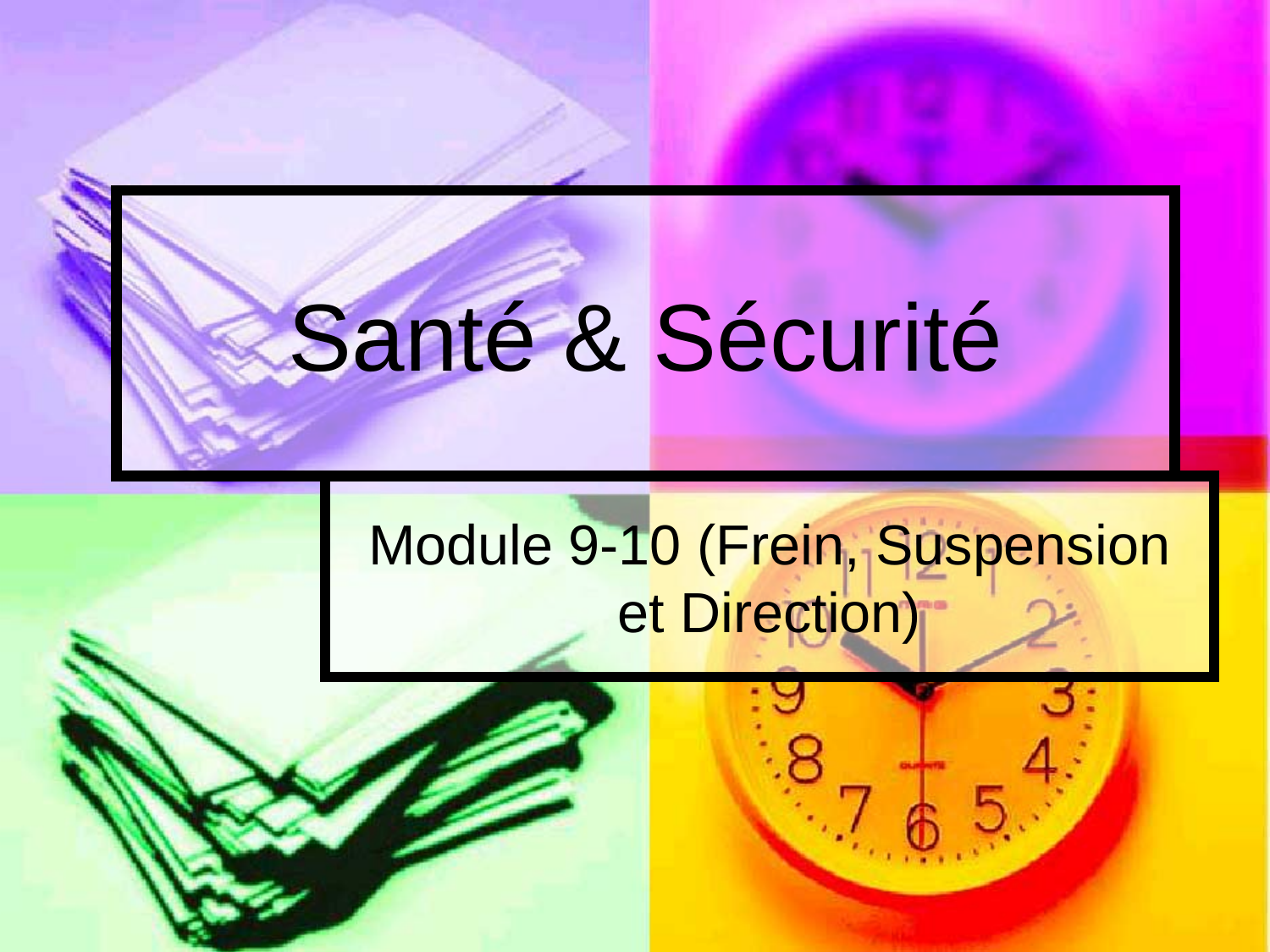

# Santé & Sécurité
Module 9-10 (Frein, Suspension et Direction)